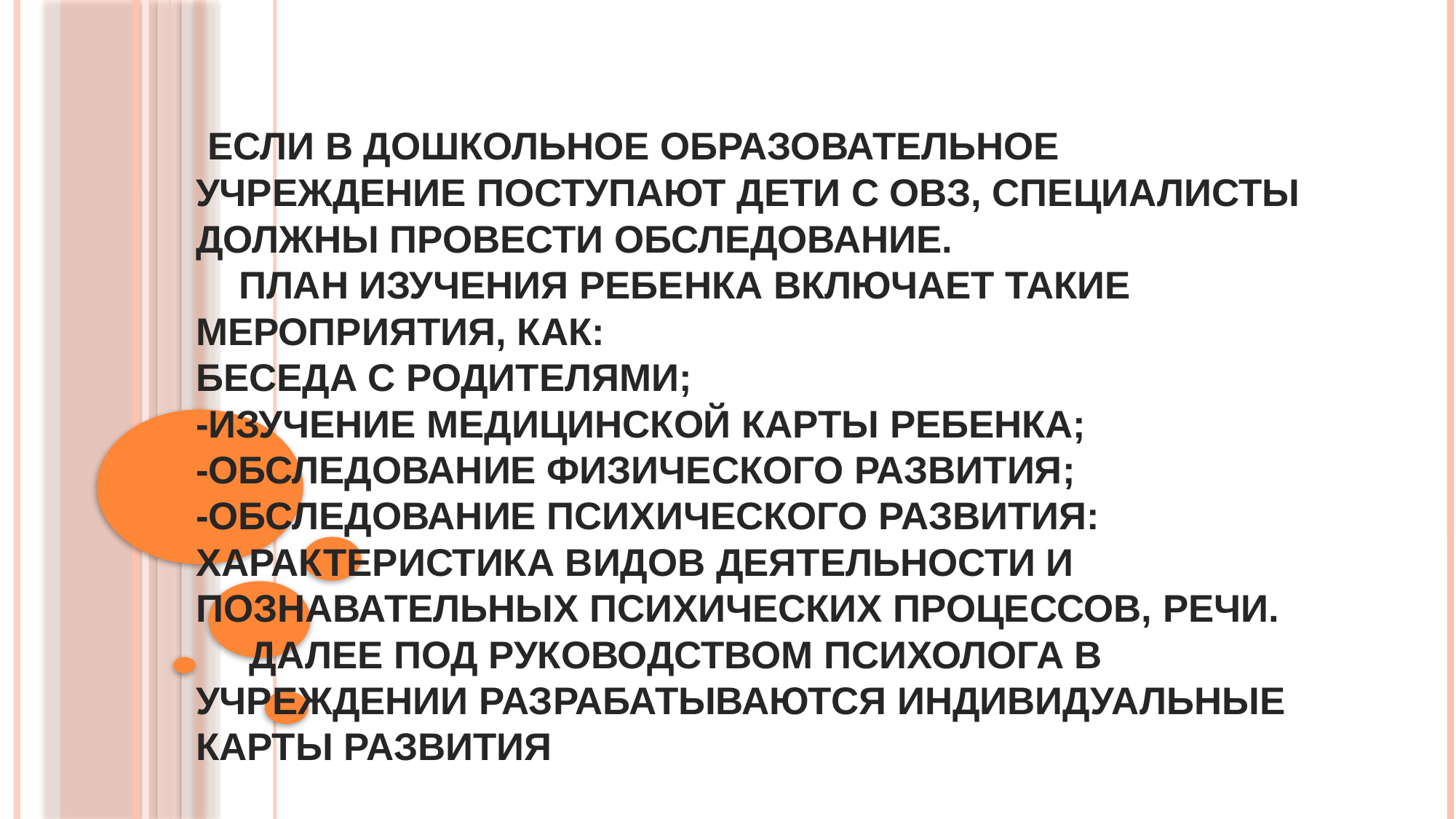

# Если в дошкольное образовательное учреждение поступают дети с ОВЗ, специалисты должны провести обследование. План изучения ребенка включает такие мероприятия, как: беседа с родителями; -изучение медицинской карты ребенка; -обследование физического развития; -обследование психического развития: характеристика видов деятельности и познавательных психических процессов, речи. Далее под руководством психолога в учреждении разрабатываются индивидуальные карты развития